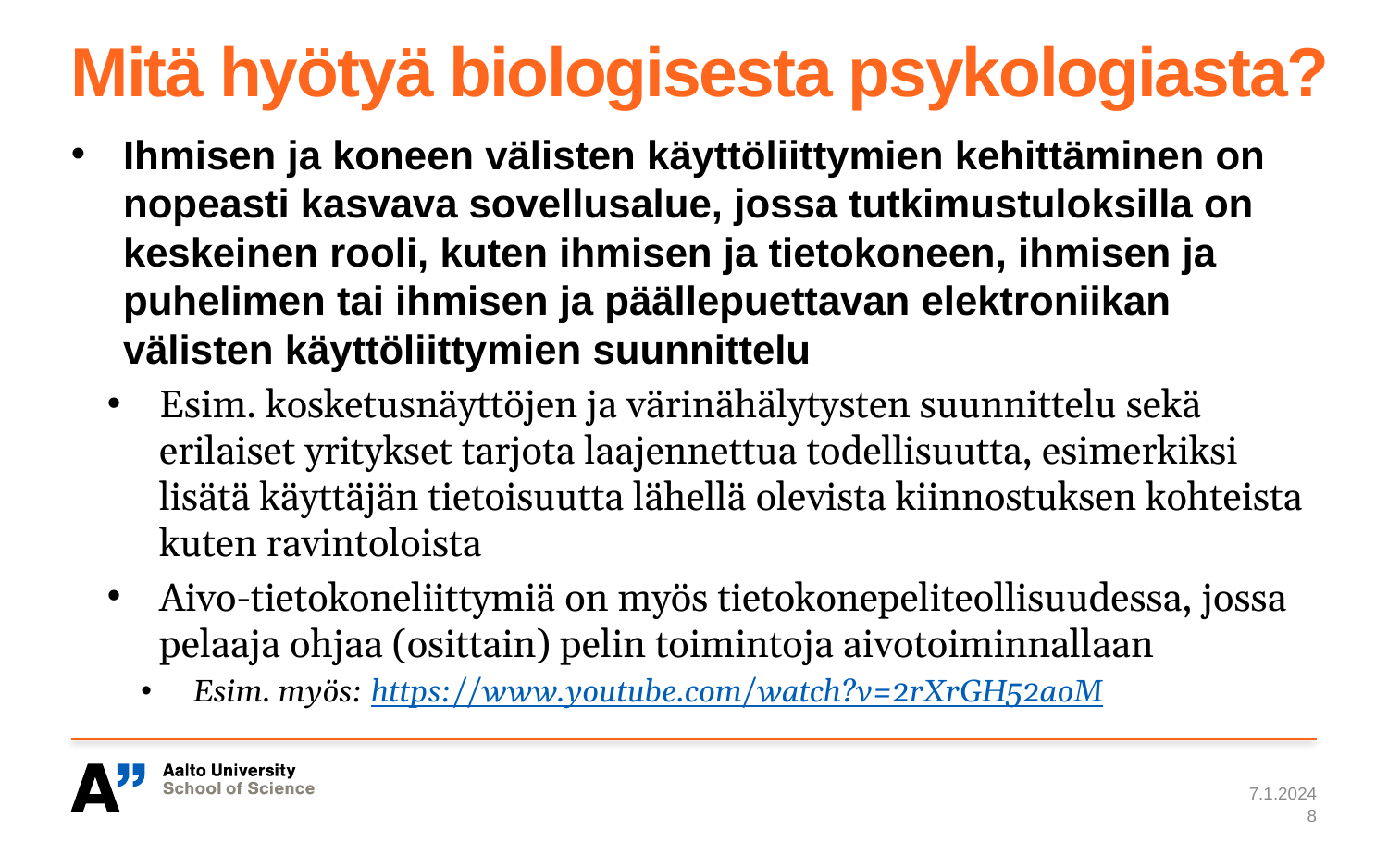

# Mitä hyötyä biologisesta psykologiasta?
Ihmisen ja koneen välisten käyttöliittymien kehittäminen on nopeasti kasvava sovellusalue, jossa tutkimustuloksilla on keskeinen rooli, kuten ihmisen ja tietokoneen, ihmisen ja puhelimen tai ihmisen ja päällepuettavan elektroniikan välisten käyttöliittymien suunnittelu
Esim. kosketusnäyttöjen ja värinähälytysten suunnittelu sekä erilaiset yritykset tarjota laajennettua todellisuutta, esimerkiksi lisätä käyttäjän tietoisuutta lähellä olevista kiinnostuksen kohteista kuten ravintoloista
Aivo-tietokoneliittymiä on myös tietokonepeliteollisuudessa, jossa pelaaja ohjaa (osittain) pelin toimintoja aivotoiminnallaan
Esim. myös: https://www.youtube.com/watch?v=2rXrGH52aoM

7.1.2024
8